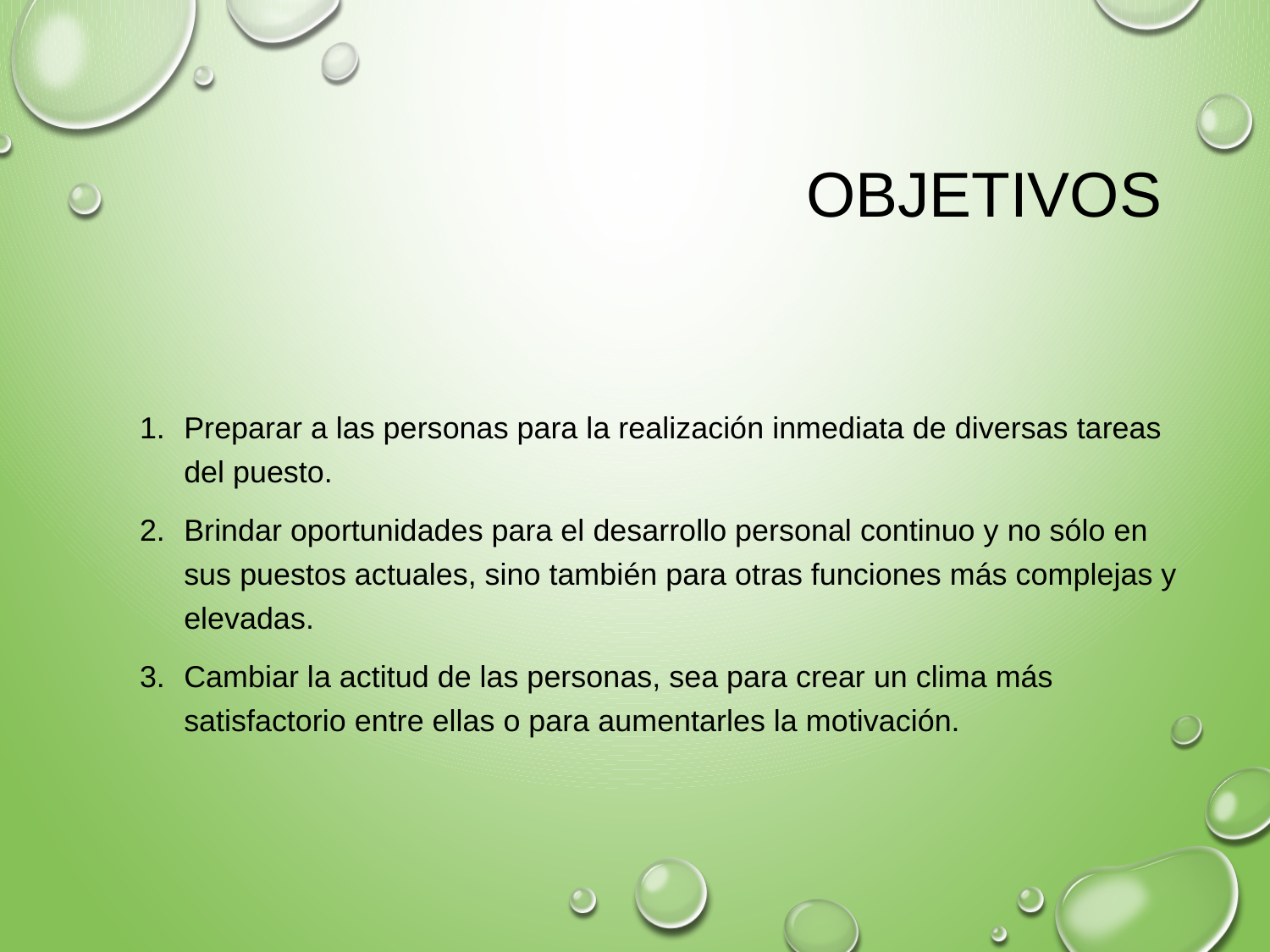

# Objetivos
Preparar a las personas para la realización inmediata de diversas tareas del puesto.
Brindar oportunidades para el desarrollo personal continuo y no sólo en sus puestos actuales, sino también para otras funciones más complejas y elevadas.
Cambiar la actitud de las personas, sea para crear un clima más satisfactorio entre ellas o para aumentarles la motivación.